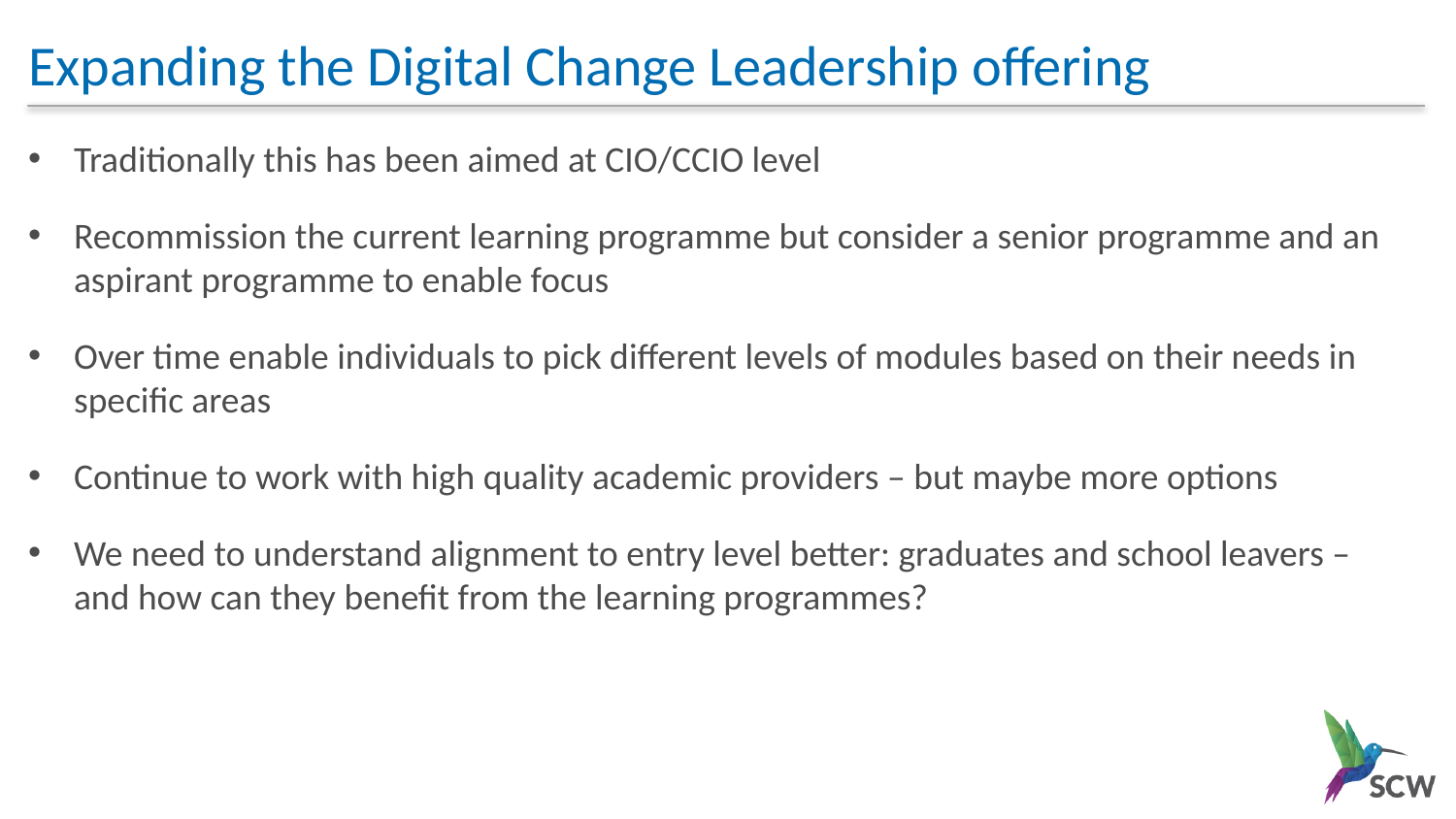

# Expanding the Digital Change Leadership offering
Traditionally this has been aimed at CIO/CCIO level
Recommission the current learning programme but consider a senior programme and an aspirant programme to enable focus
Over time enable individuals to pick different levels of modules based on their needs in specific areas
Continue to work with high quality academic providers – but maybe more options
We need to understand alignment to entry level better: graduates and school leavers – and how can they benefit from the learning programmes?